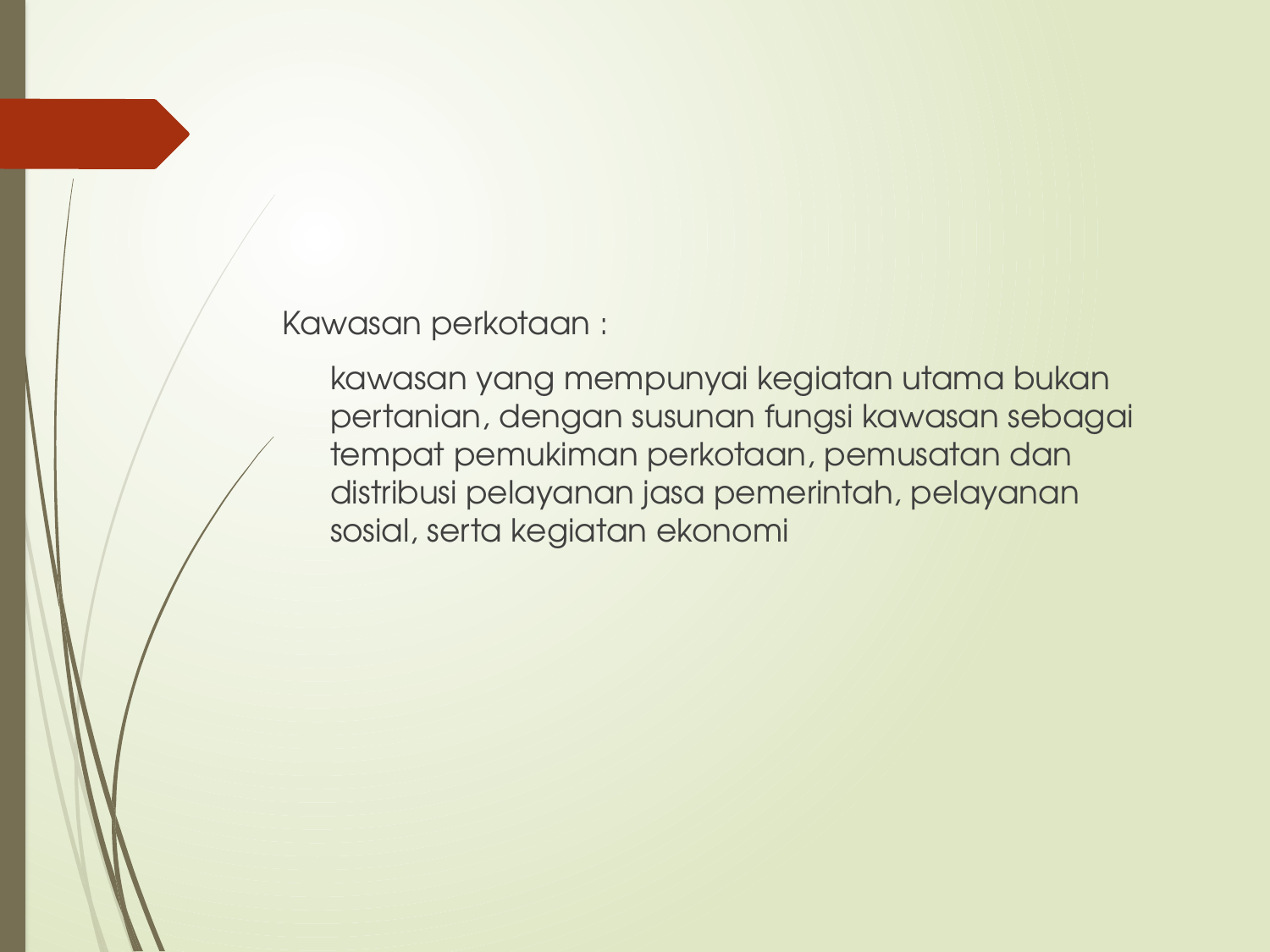

Kawasan perkotaan :
	kawasan yang mempunyai kegiatan utama bukan pertanian, dengan susunan fungsi kawasan sebagai tempat pemukiman perkotaan, pemusatan dan distribusi pelayanan jasa pemerintah, pelayanan sosial, serta kegiatan ekonomi